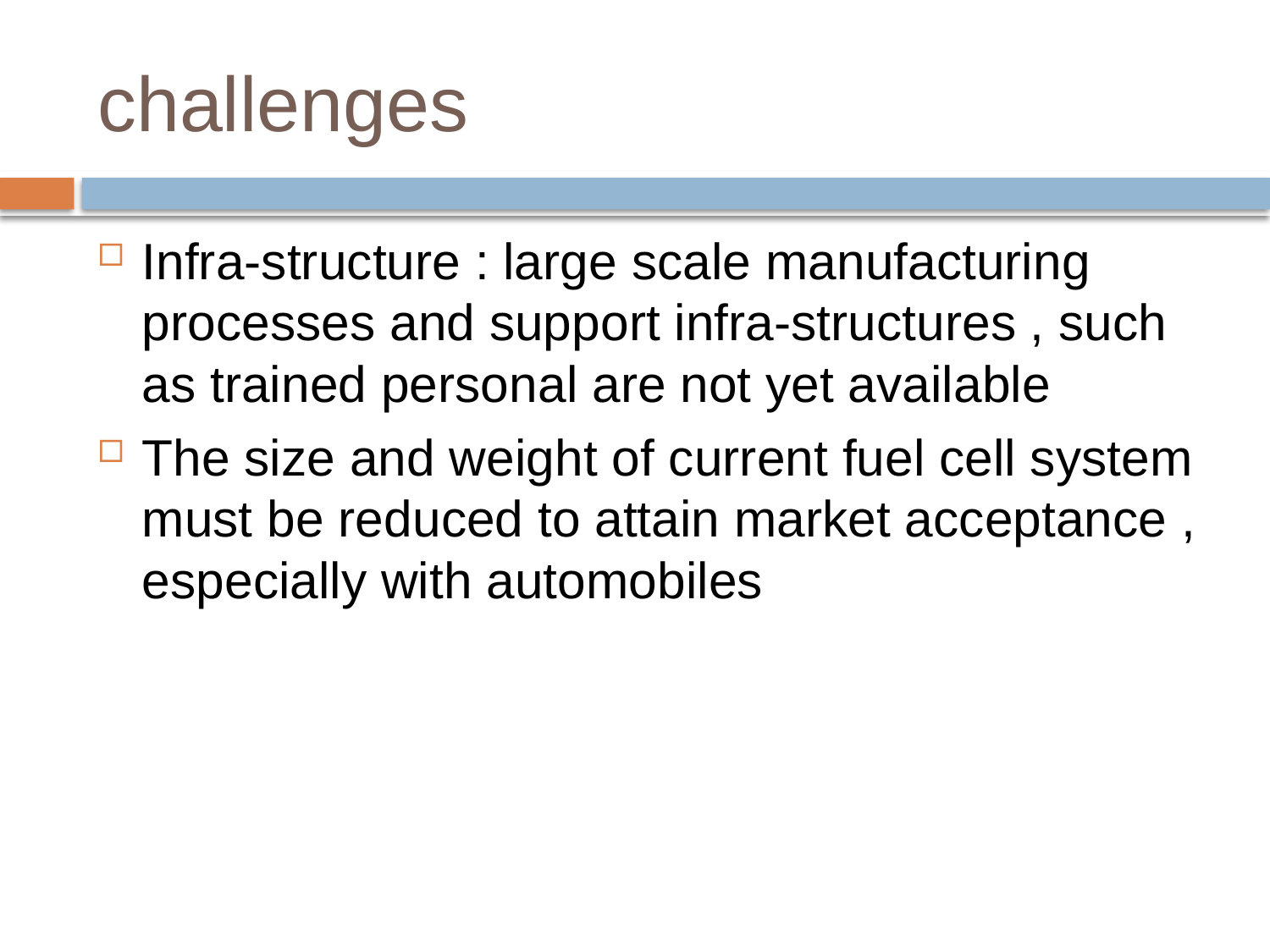

# challenges
Infra-structure : large scale manufacturing processes and support infra-structures , such as trained personal are not yet available
The size and weight of current fuel cell system must be reduced to attain market acceptance , especially with automobiles